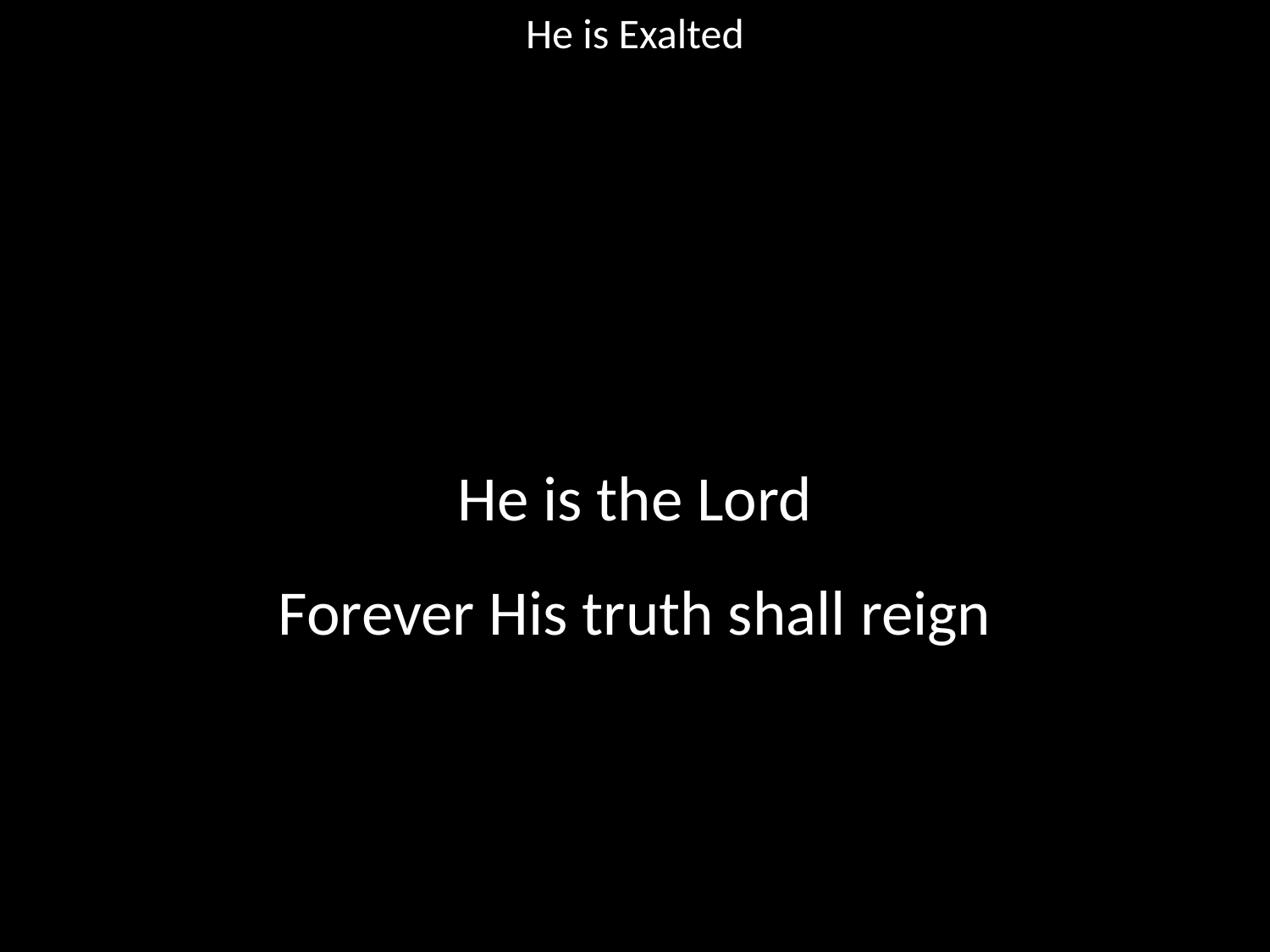

He is Exalted
#
He is the Lord
Forever His truth shall reign